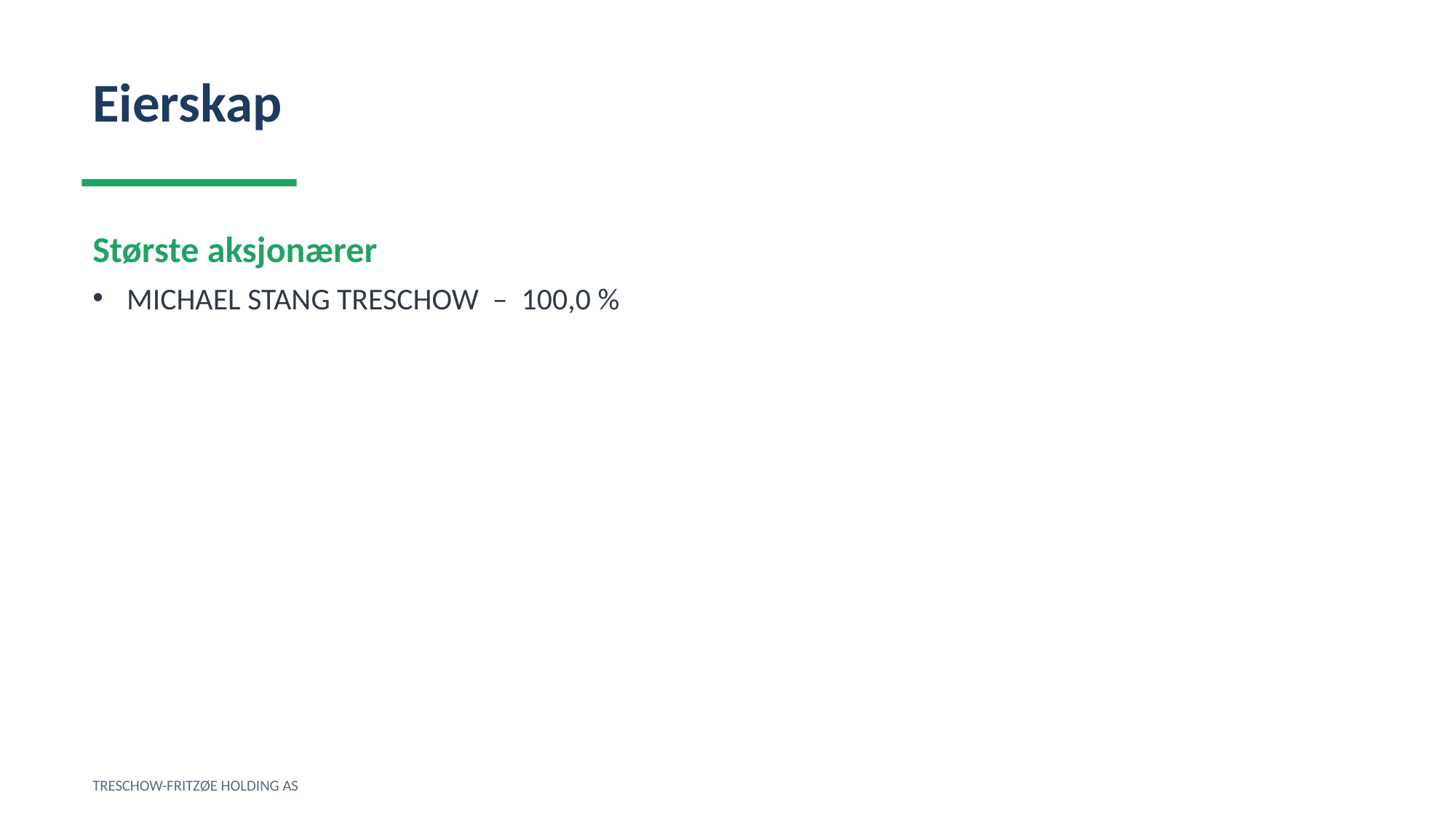

Eierskap

Største aksjonærer
MICHAEL STANG TRESCHOW  –  100,0 %
TRESCHOW-FRITZØE HOLDING AS